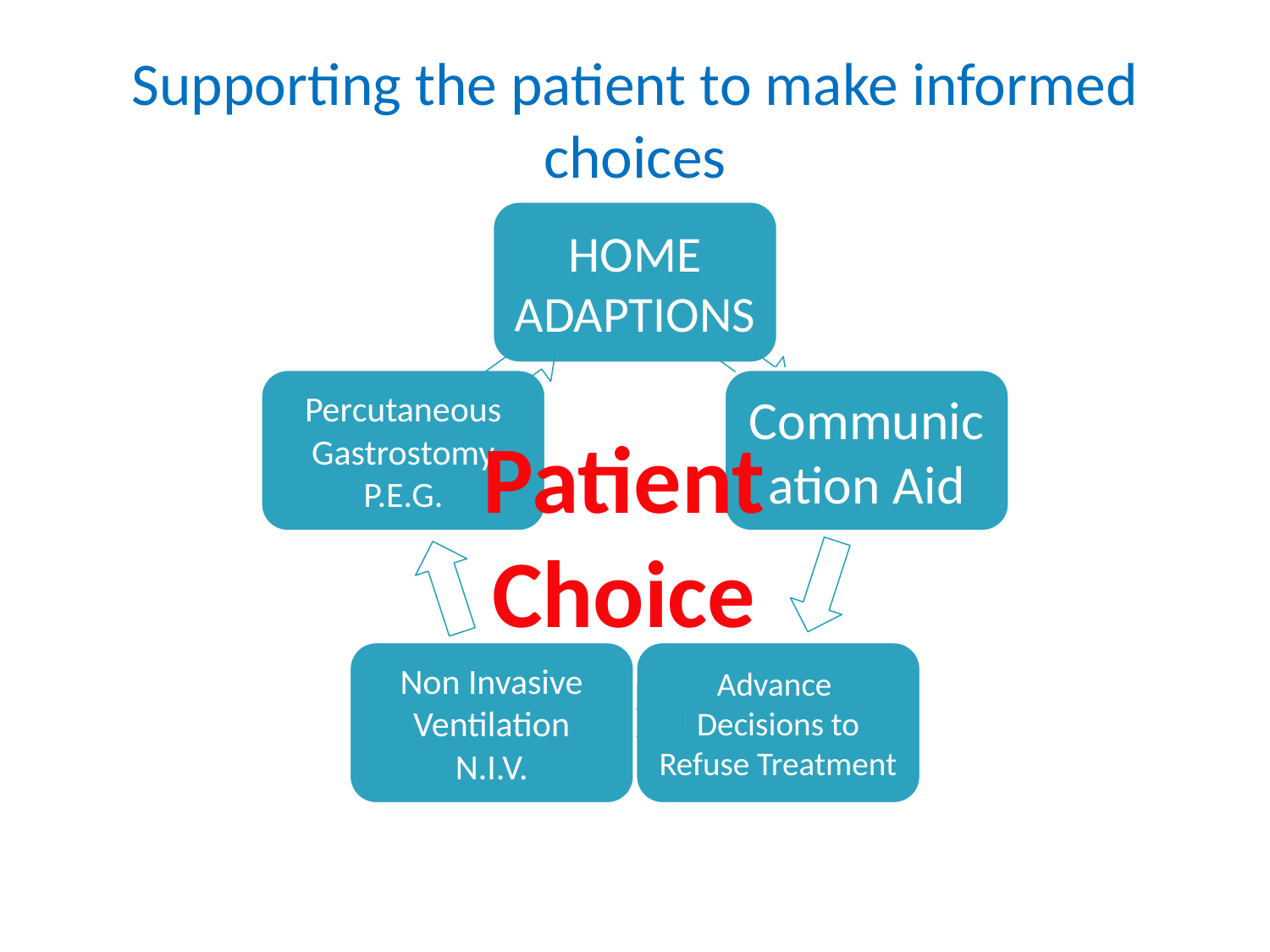

# Supporting the patient to make informed choices
HOME ADAPTIONS
Communication Aid
Advance  Decisions to Refuse Treatment
Non Invasive Ventilation
N.I.V.
Percutaneous Gastrostomy
P.E.G.

Patient
Choice